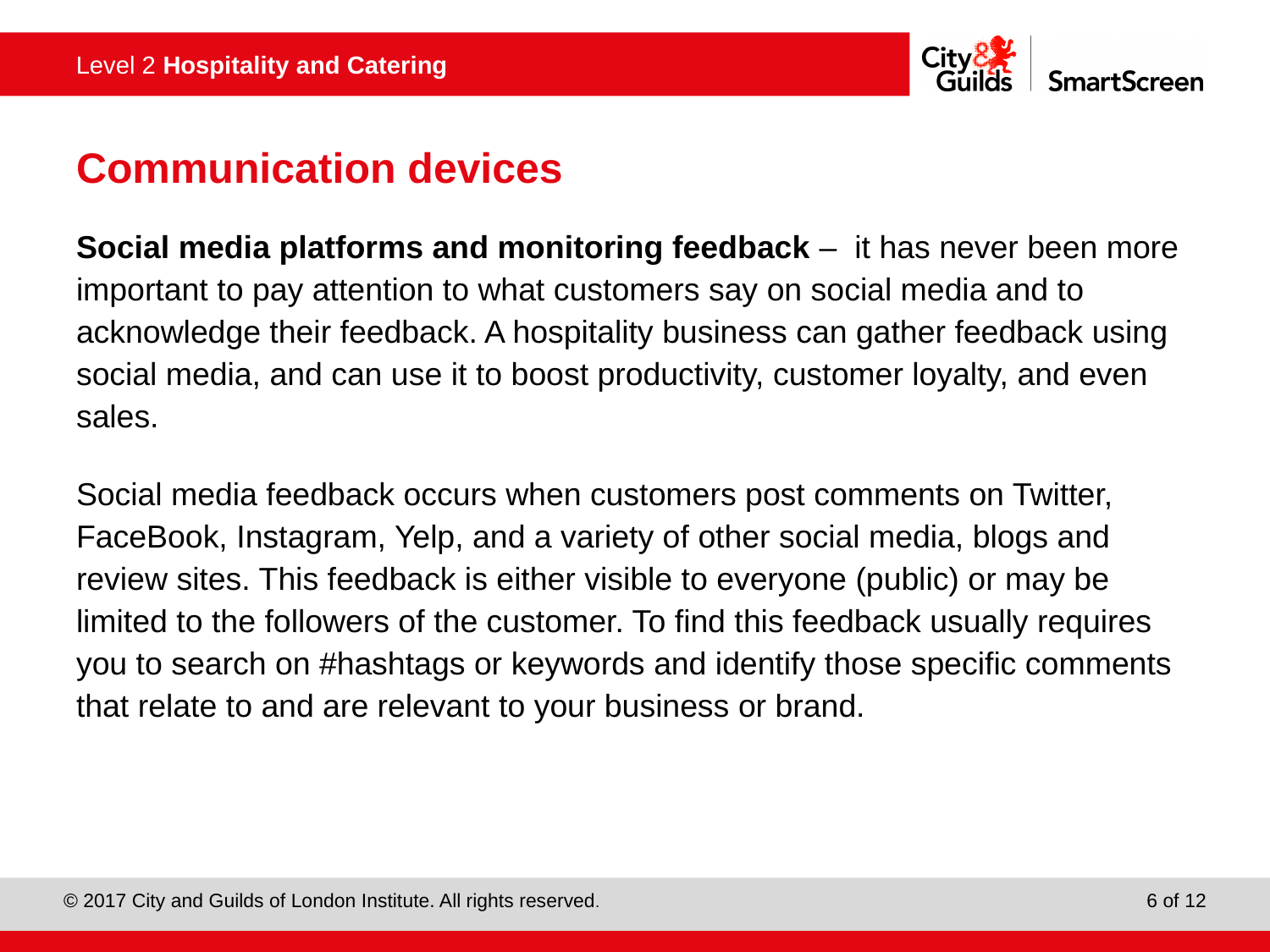

# Communication devices
Social media platforms and monitoring feedback –  it has never been more important to pay attention to what customers say on social media and to acknowledge their feedback. A hospitality business can gather feedback using social media, and can use it to boost productivity, customer loyalty, and even sales.
Social media feedback occurs when customers post comments on Twitter, FaceBook, Instagram, Yelp, and a variety of other social media, blogs and review sites. This feedback is either visible to everyone (public) or may be limited to the followers of the customer. To find this feedback usually requires you to search on #hashtags or keywords and identify those specific comments that relate to and are relevant to your business or brand.